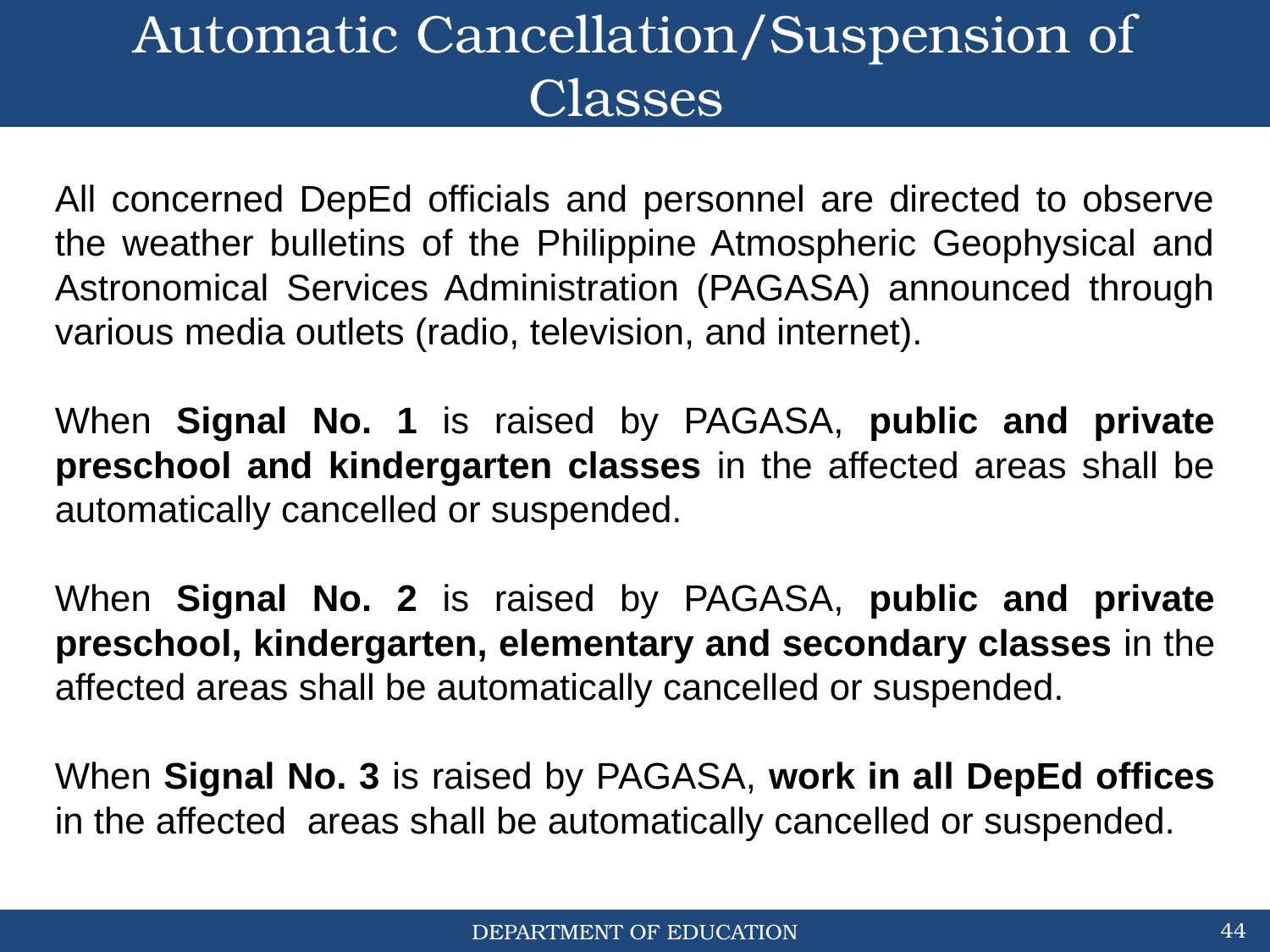

# Automatic Cancellation/Suspension of Classes
All concerned DepEd officials and personnel are directed to observe the weather bulletins of the Philippine Atmospheric Geophysical and Astronomical Services Administration (PAGASA) announced through various media outlets (radio, television, and internet).

When Signal No. 1 is raised by PAGASA, public and private preschool and kindergarten classes in the affected areas shall be automatically cancelled or suspended.

When Signal No. 2 is raised by PAGASA, public and private preschool, kindergarten, elementary and secondary classes in the affected areas shall be automatically cancelled or suspended.

When Signal No. 3 is raised by PAGASA, work in all DepEd offices in the affected  areas shall be automatically cancelled or suspended.

44